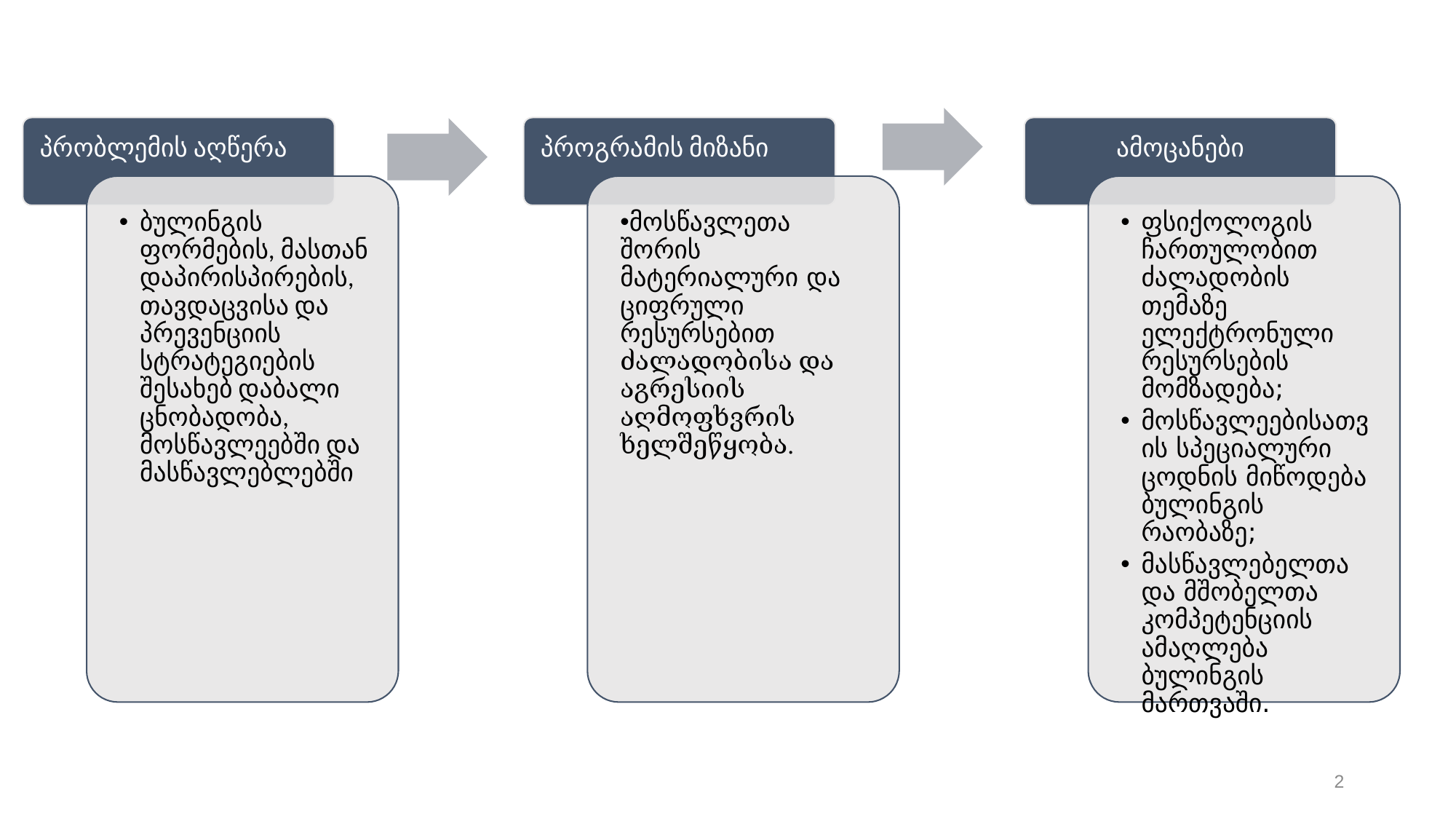

პრობლემის აღწერა
ბულინგის ფორმების, მასთან დაპირისპირების, თავდაცვისა და პრევენციის სტრატეგიების შესახებ დაბალი ცნობადობა, მოსწავლეებში და მასწავლებლებში

პროგრამის მიზანი
მოსწავლეთა შორის მატერიალური და ციფრული რესურსებით ძალადობისა და აგრესიის აღმოფხვრის ხელშეწყობა.

ამოცანები
ფსიქოლოგის ჩართულობით ძალადობის თემაზე ელექტრონული რესურსების მომზადება;
მოსწავლეებისათვის სპეციალური ცოდნის მიწოდება ბულინგის რაობაზე;
მასწავლებელთა და მშობელთა კომპეტენციის ამაღლება ბულინგის მართვაში.
2